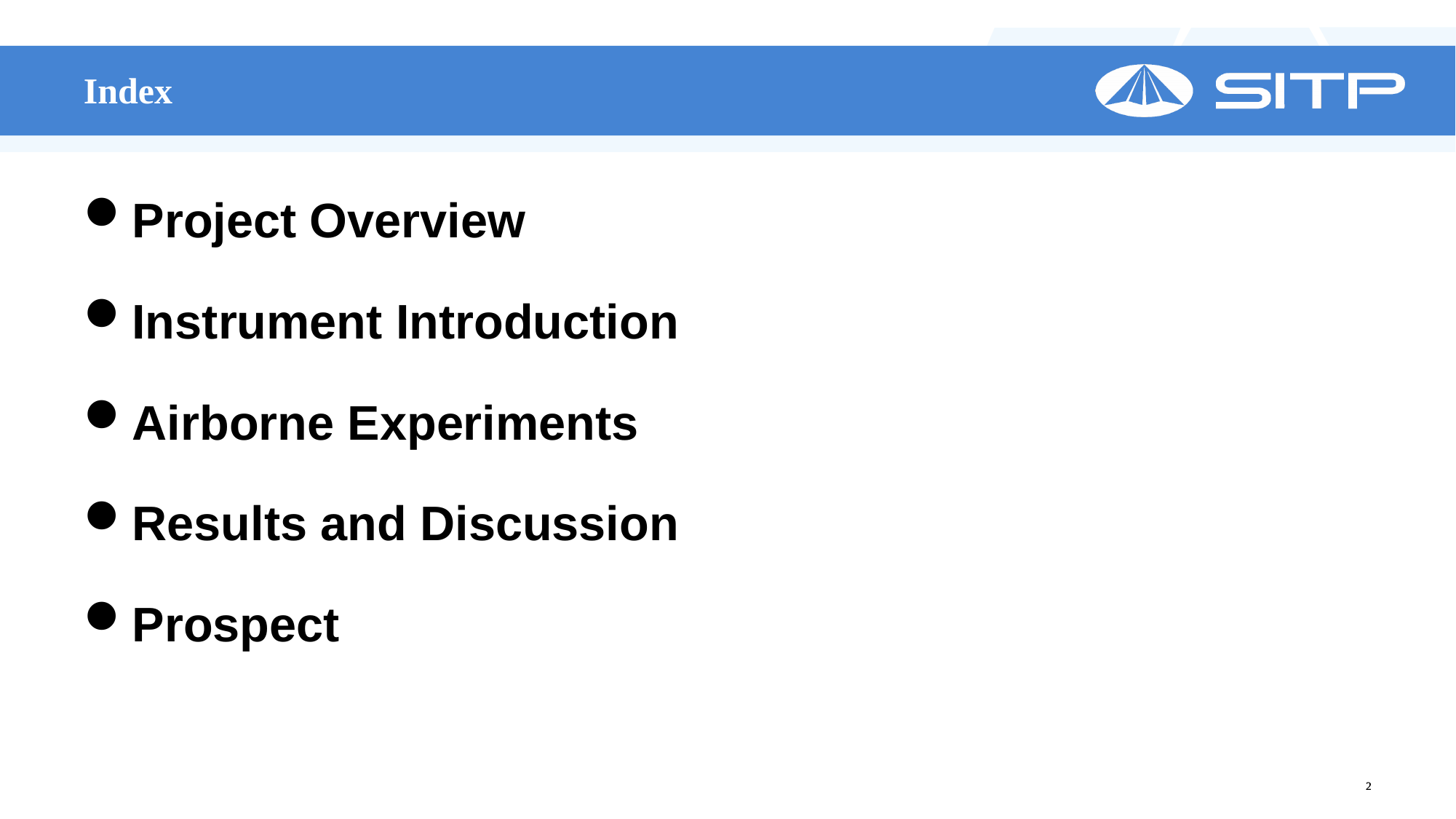

# Index
Project Overview
Instrument Introduction
Airborne Experiments
Results and Discussion
Prospect
2